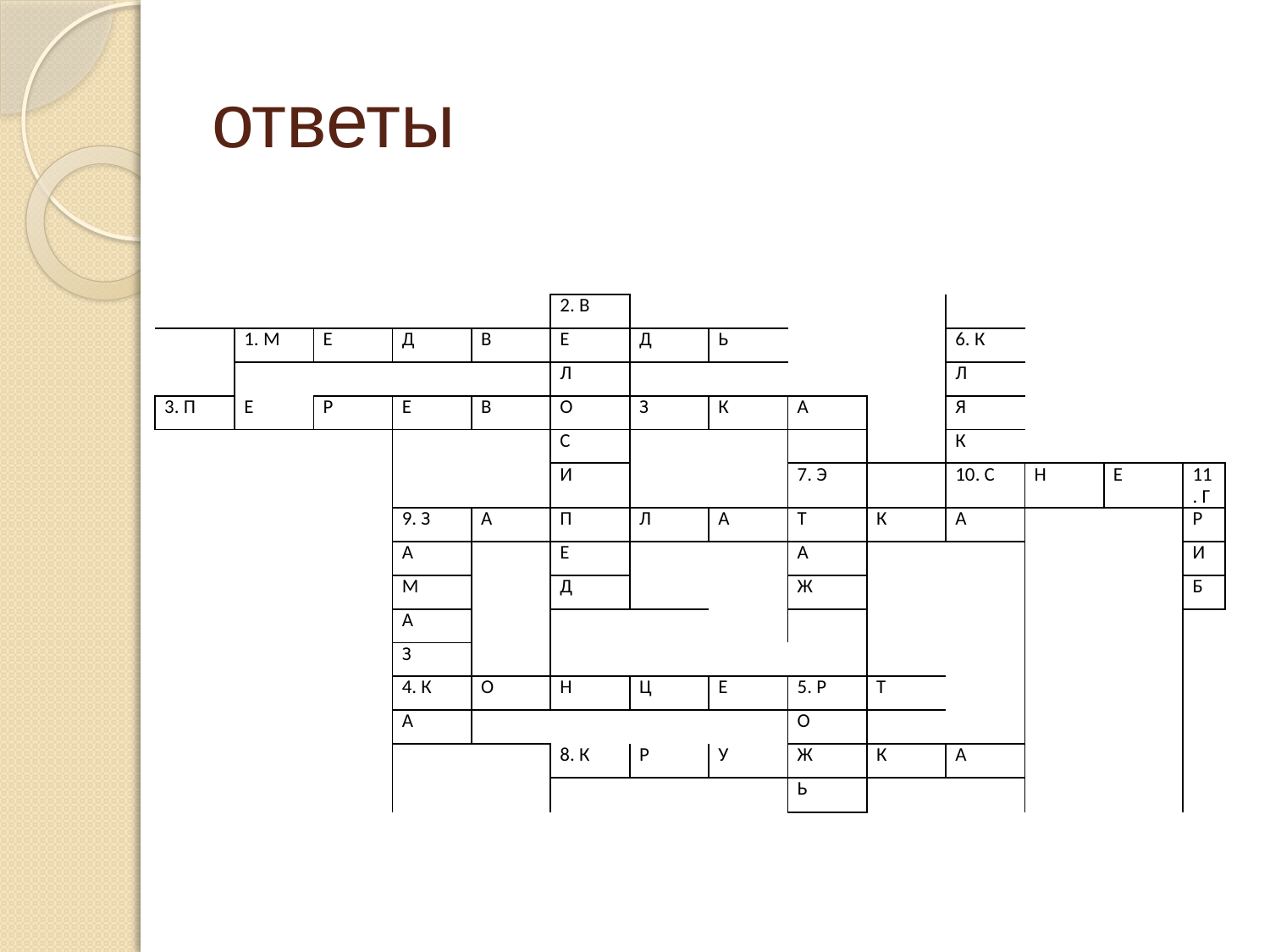

# ответы
|  |  |  |  |  | 2. В |  |  |  |  |  |  |  |  |
| --- | --- | --- | --- | --- | --- | --- | --- | --- | --- | --- | --- | --- | --- |
|  | 1. М | Е | Д | В | Е | Д | Ь |  |  | 6. К |  |  |  |
|  |  |  |  |  | Л |  |  |  |  | Л |  |  |  |
| 3. П | Е | Р | Е | В | О | З | К | А |  | Я |  |  |  |
|  |  |  |  |  | С |  |  |  |  | К |  |  |  |
|  |  |  |  |  | И |  |  | 7. Э |  | 10. С | Н | Е | 11. Г |
|  |  |  | 9. З | А | П | Л | А | Т | К | А |  |  | Р |
|  |  |  | А |  | Е |  |  | А |  |  |  |  | И |
|  |  |  | М |  | Д |  |  | Ж |  |  |  |  | Б |
|  |  |  | А |  |  |  |  |  |  |  |  |  |  |
|  |  |  | З |  |  |  |  |  |  |  |  |  |  |
|  |  |  | 4. К | О | Н | Ц | Е | 5. Р | Т |  |  |  |  |
|  |  |  | А |  |  |  |  | О |  |  |  |  |  |
|  |  |  |  |  | 8. К | Р | У | Ж | К | А |  |  |  |
|  |  |  |  |  |  |  |  | Ь |  |  |  |  |  |